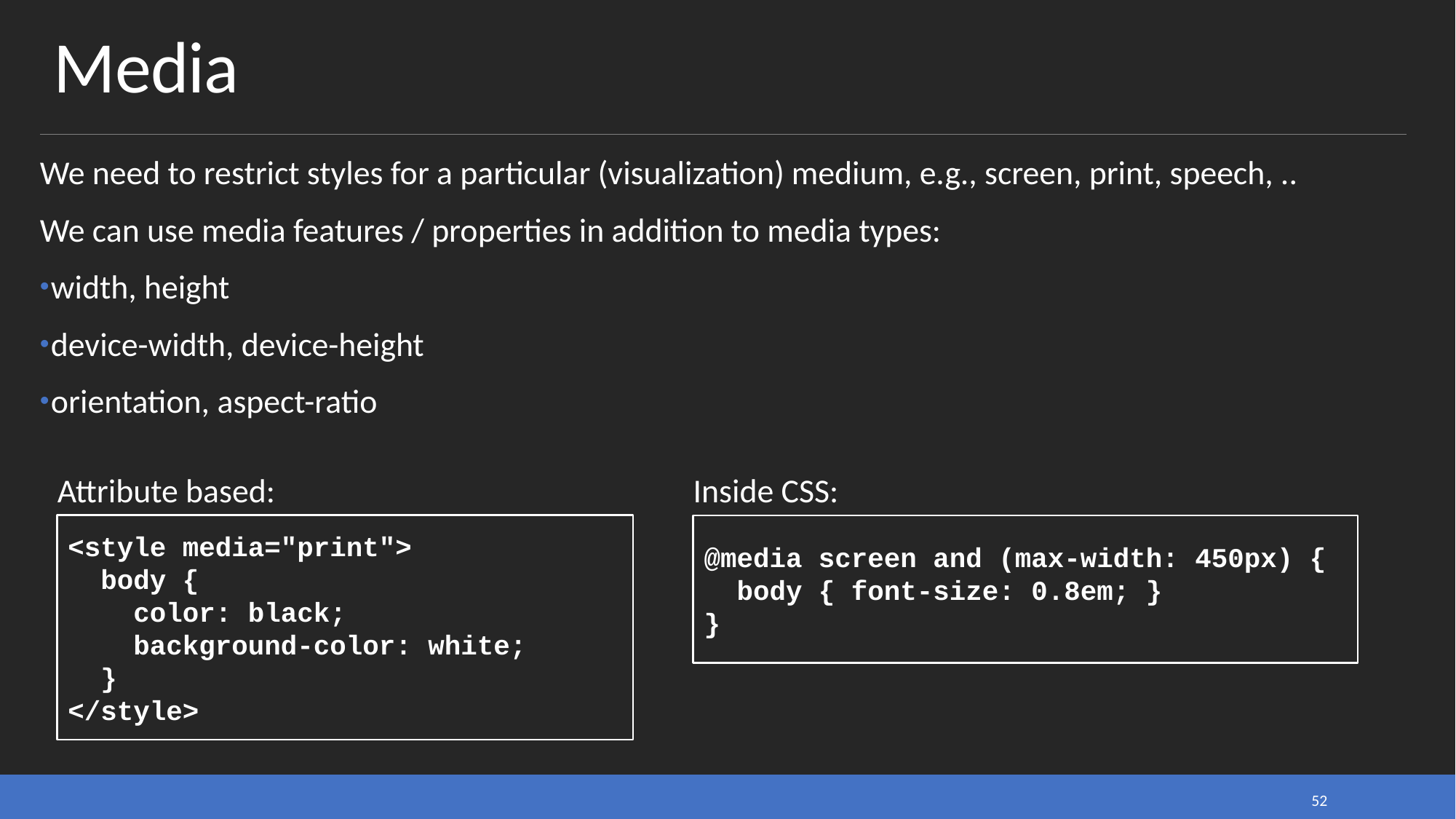

# Media
We need to restrict styles for a particular (visualization) medium, e.g., screen, print, speech, ..
We can use media features / properties in addition to media types:
width, height
device-width, device-height
orientation, aspect-ratio
Attribute based:
Inside CSS:
<style media="print">
  body {
    color: black;
    background-color: white;
  }
</style>
@media screen and (max-width: 450px) {
  body { font-size: 0.8em; }
}
52